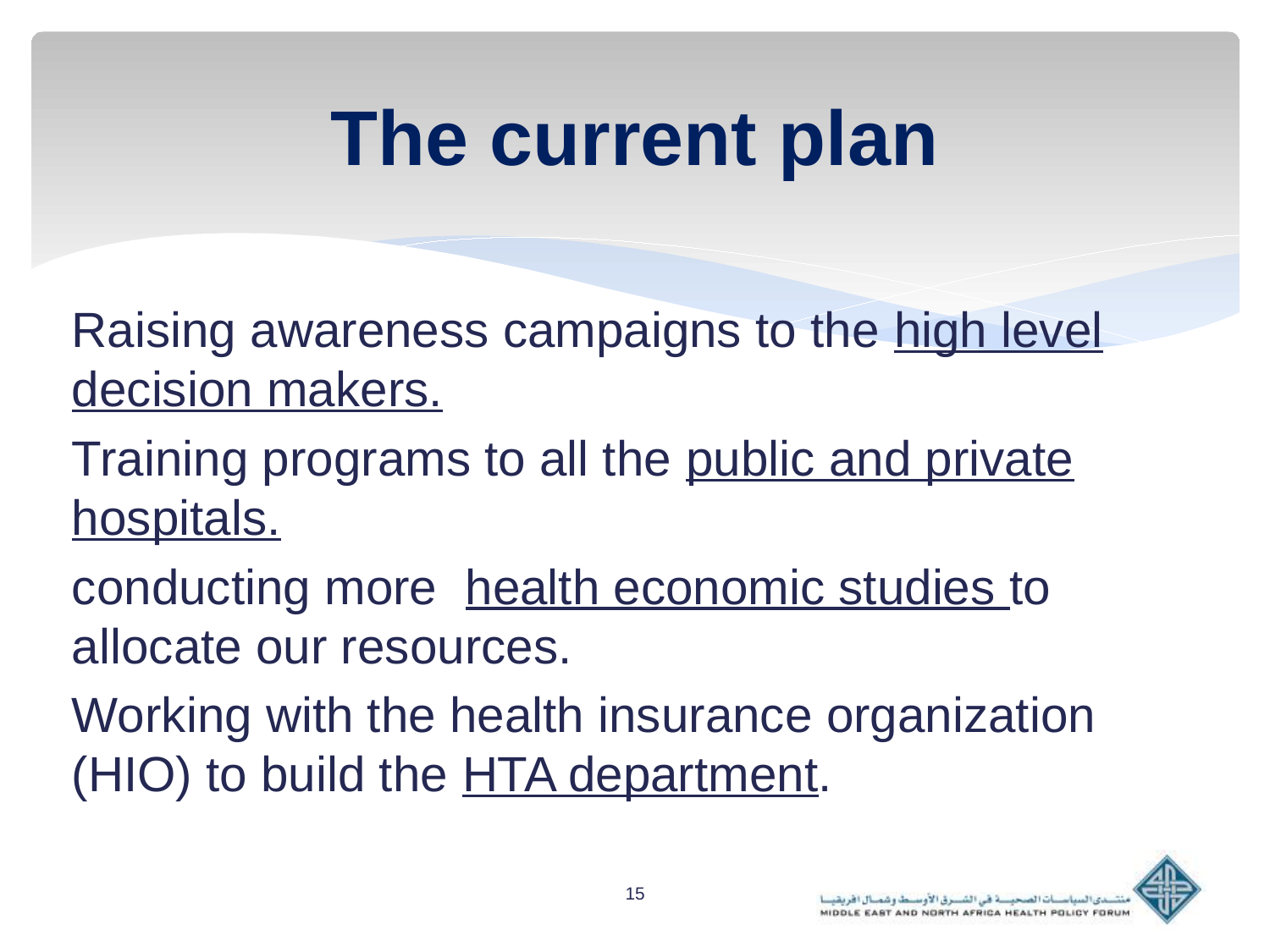

# The current plan
Raising awareness campaigns to the high level decision makers.
Training programs to all the public and private hospitals.
conducting more  health economic studies to allocate our resources.
Working with the health insurance organization (HIO) to build the HTA department.
15